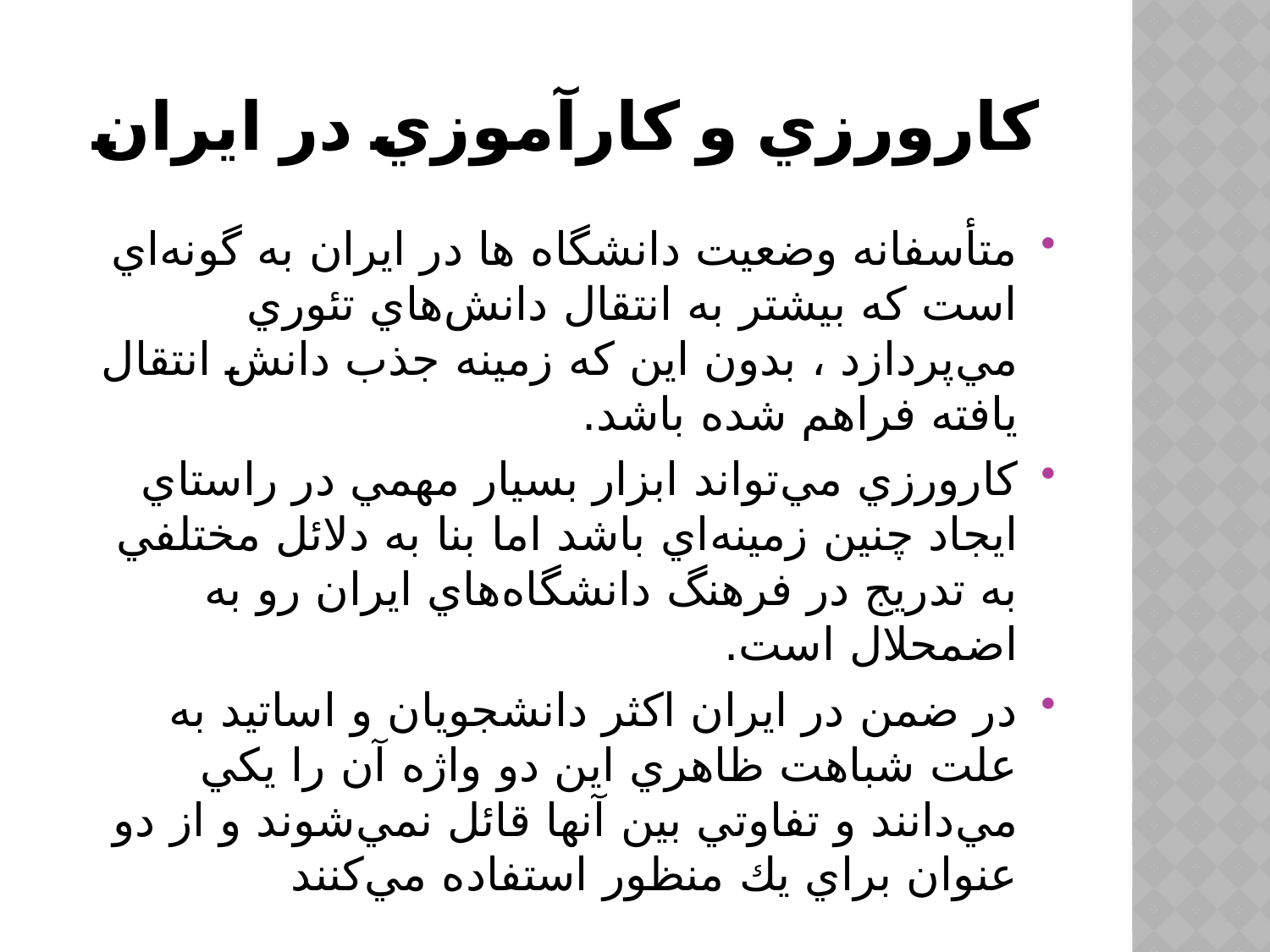

# كارورزي و كارآموزي در ايران
متأسفانه وضعيت دانشگاه ها در ايران به گونه‌اي است كه بيشتر به انتقال دانش‌هاي تئوري مي‌پردازد ، بدون اين كه زمينه جذب دانش انتقال يافته فراهم شده باشد.
كارورزي مي‌تواند ابزار بسيار مهمي در راستاي ايجاد چنين زمينه‌اي باشد اما بنا به دلائل مختلفي به تدريج در فرهنگ دانشگاه‌هاي ايران رو به اضمحلال است.
در ضمن در ايران اكثر دانشجويان و اساتيد به علت شباهت ظاهري اين دو واژه آن را يكي مي‌دانند و تفاوتي بين آنها قائل نمي‌شوند و از دو عنوان براي يك منظور استفاده مي‌كنند